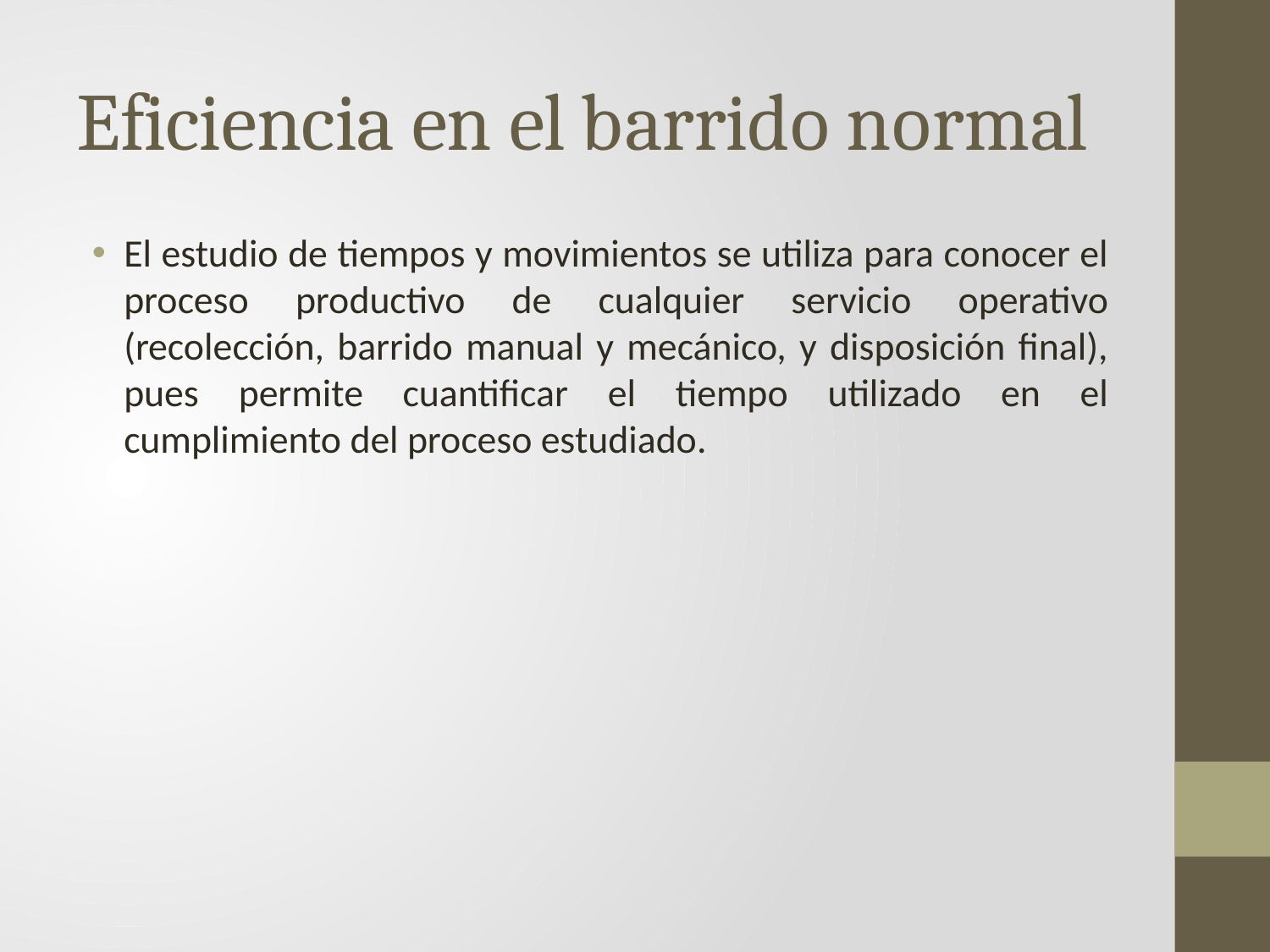

# Eficiencia en el barrido normal
El estudio de tiempos y movimientos se utiliza para conocer el proceso productivo de cualquier servicio operativo (recolección, barrido manual y mecánico, y disposición final), pues permite cuantificar el tiempo utilizado en el cumplimiento del proceso estudiado.